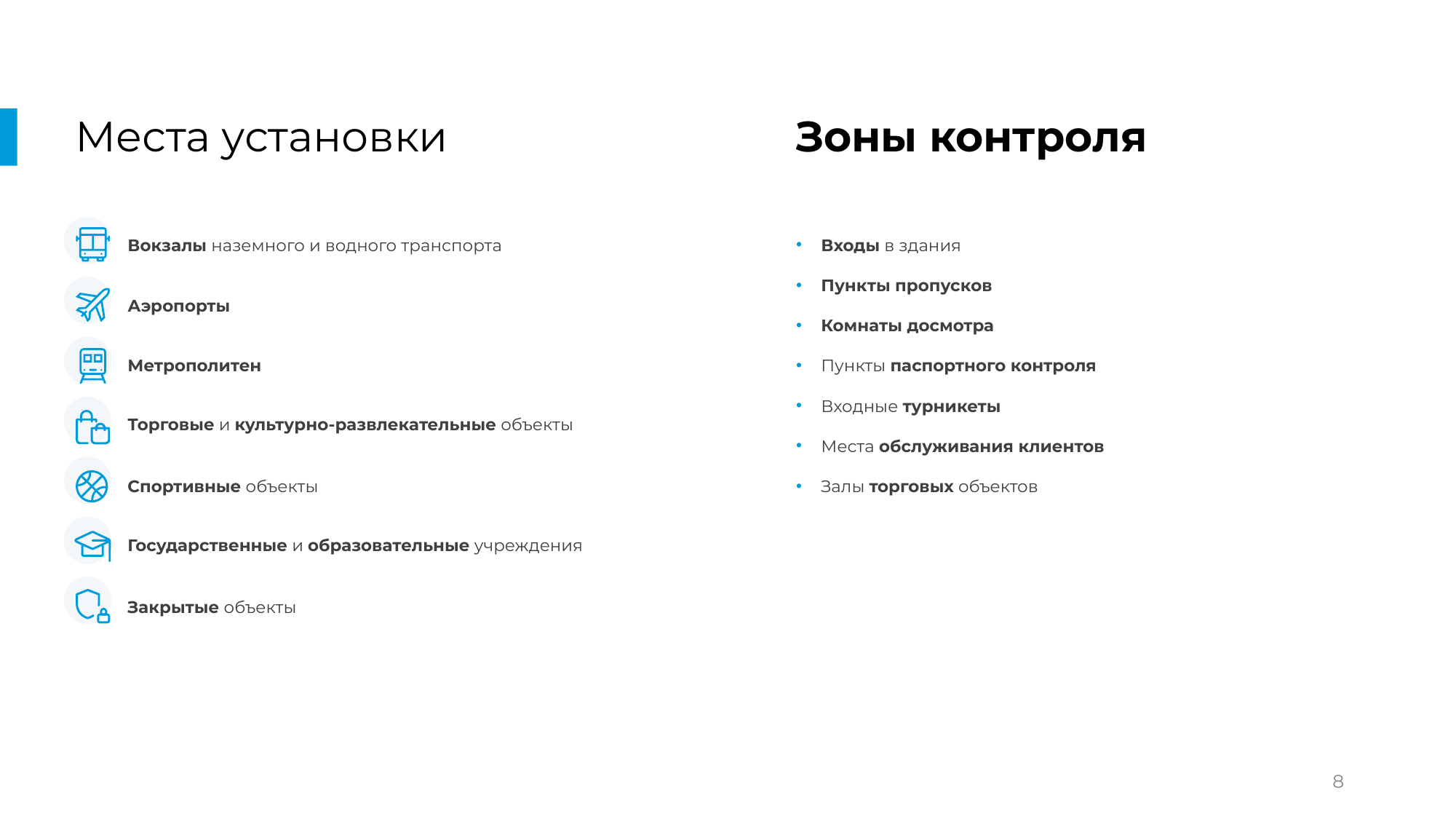

Места установки
Зоны контроля

 Вокзалы наземного и водного транспорта

 Входы в здания
 Пункты пропусков
 Комнаты досмотра
 Пункты паспортного контроля
 Входные турникеты
 Места обслуживания клиентов
 Залы торговых объектов

 Аэропорты

 Метрополитен

 Торговые и культурно-развлекательные объекты

 Спортивные объекты

 Государственные и образовательные учреждения

 Закрытые объекты
8